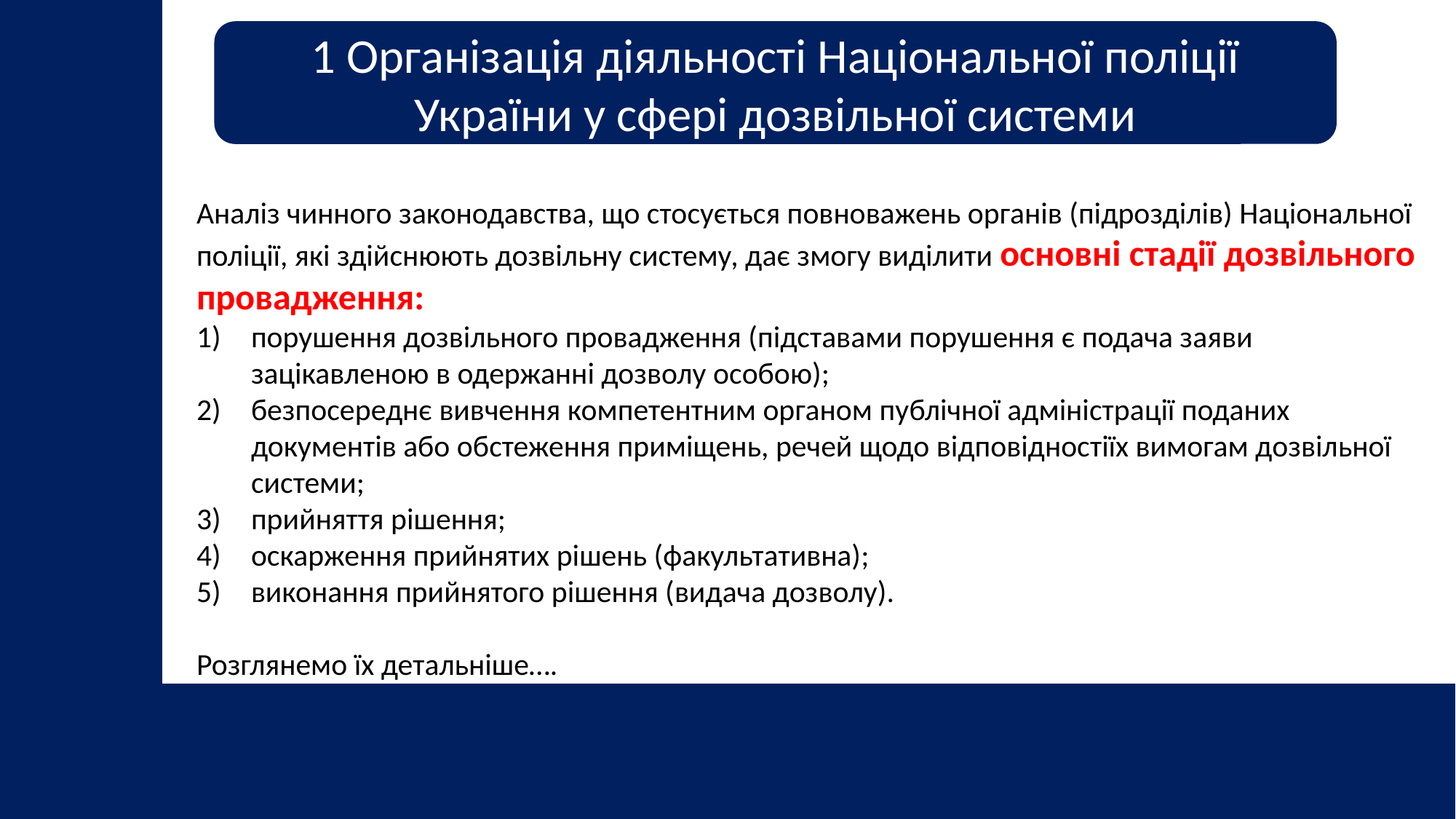

1 Організація діяльності Національної поліції України у сфері дозвільної системи
Аналіз чинного законодавства, що стосується повноважень органів (підрозділів) Національної поліції, які здійснюють дозвільну систему, дає змогу виділити основні стадії дозвільного провадження:
порушення дозвільного провадження (підставами порушення є подача заяви зацікавленою в одержанні дозволу особою);
безпосереднє вивчення компетентним органом публічної адміністрації поданих документів або обстеження приміщень, речей щодо відповідностіїх вимогам дозвільної системи;
прийняття рішення;
оскарження прийнятих рішень (факультативна);
виконання прийнятого рішення (видача дозволу).

Розглянемо їх детальніше….